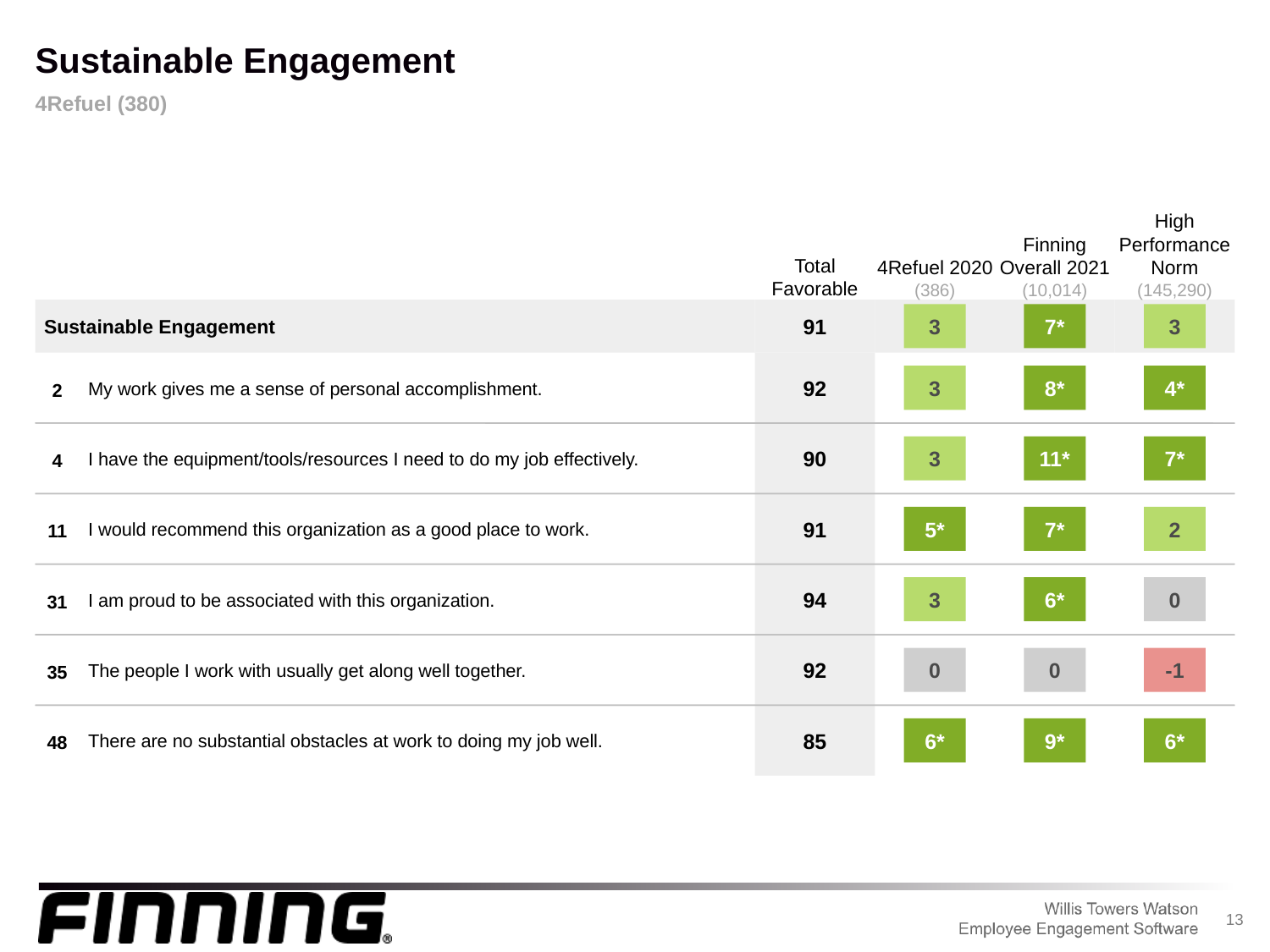

Sustainable Engagement
4Refuel (380)
4Refuel 2020
(386)
Finning Overall 2021
(10,014)
High Performance Norm
(145,290)
Total Favorable

Sustainable Engagement

3
7*
3
91

My work gives me a sense of personal accomplishment.
3
8*
4*
2
92

I have the equipment/tools/resources I need to do my job effectively.
3
11*
7*
4
90

I would recommend this organization as a good place to work.
5*
7*
2
11
91

I am proud to be associated with this organization.
3
6*
0
31
94

The people I work with usually get along well together.
0
0
-1
35
92

There are no substantial obstacles at work to doing my job well.
6*
9*
6*
48
85